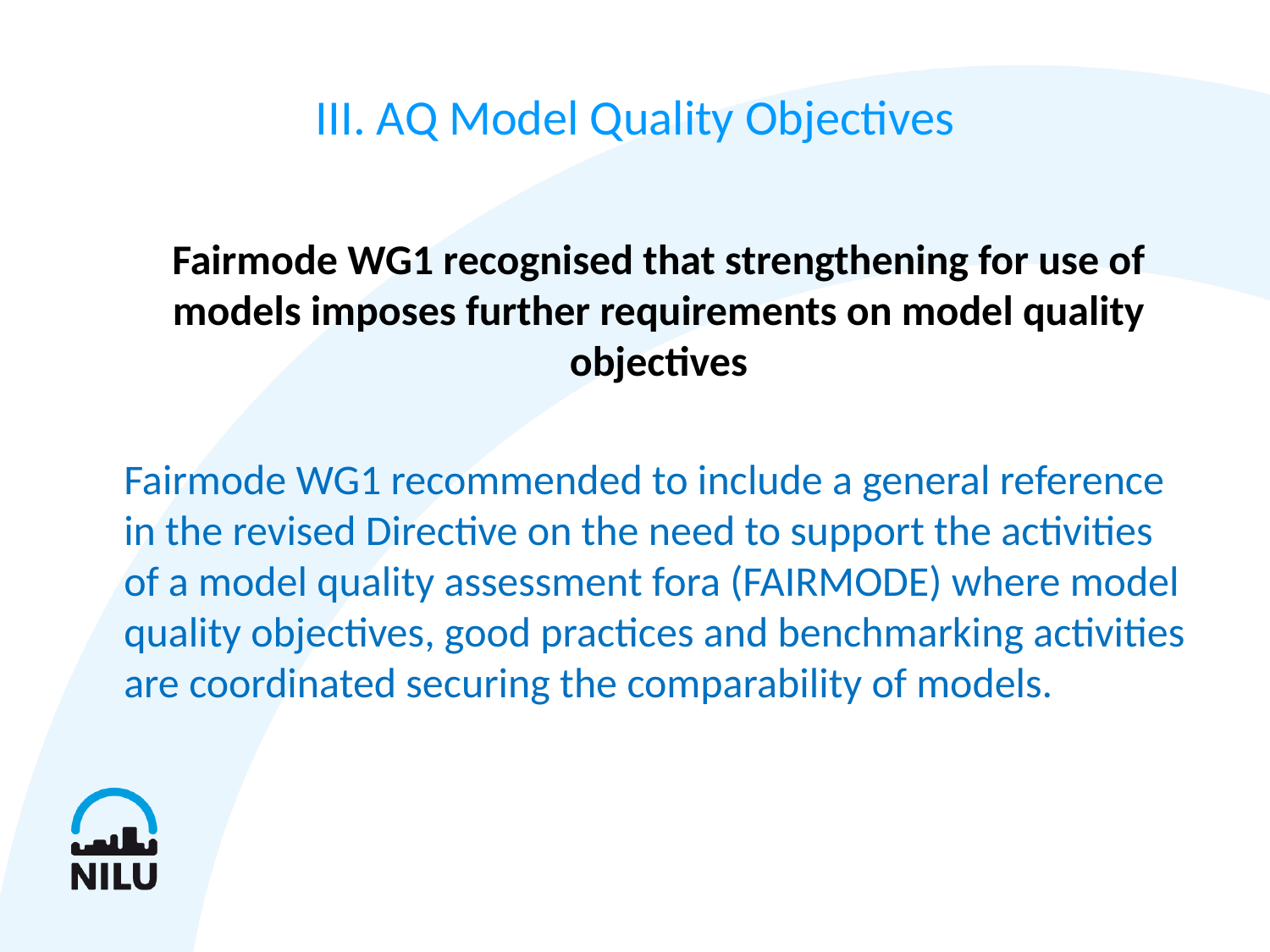

# III. AQ Model Quality Objectives
	Fairmode WG1 recognised that strengthening for use of models imposes further requirements on model quality objectives

	Fairmode WG1 recommended to include a general reference in the revised Directive on the need to support the activities of a model quality assessment fora (FAIRMODE) where model quality objectives, good practices and benchmarking activities are coordinated securing the comparability of models.